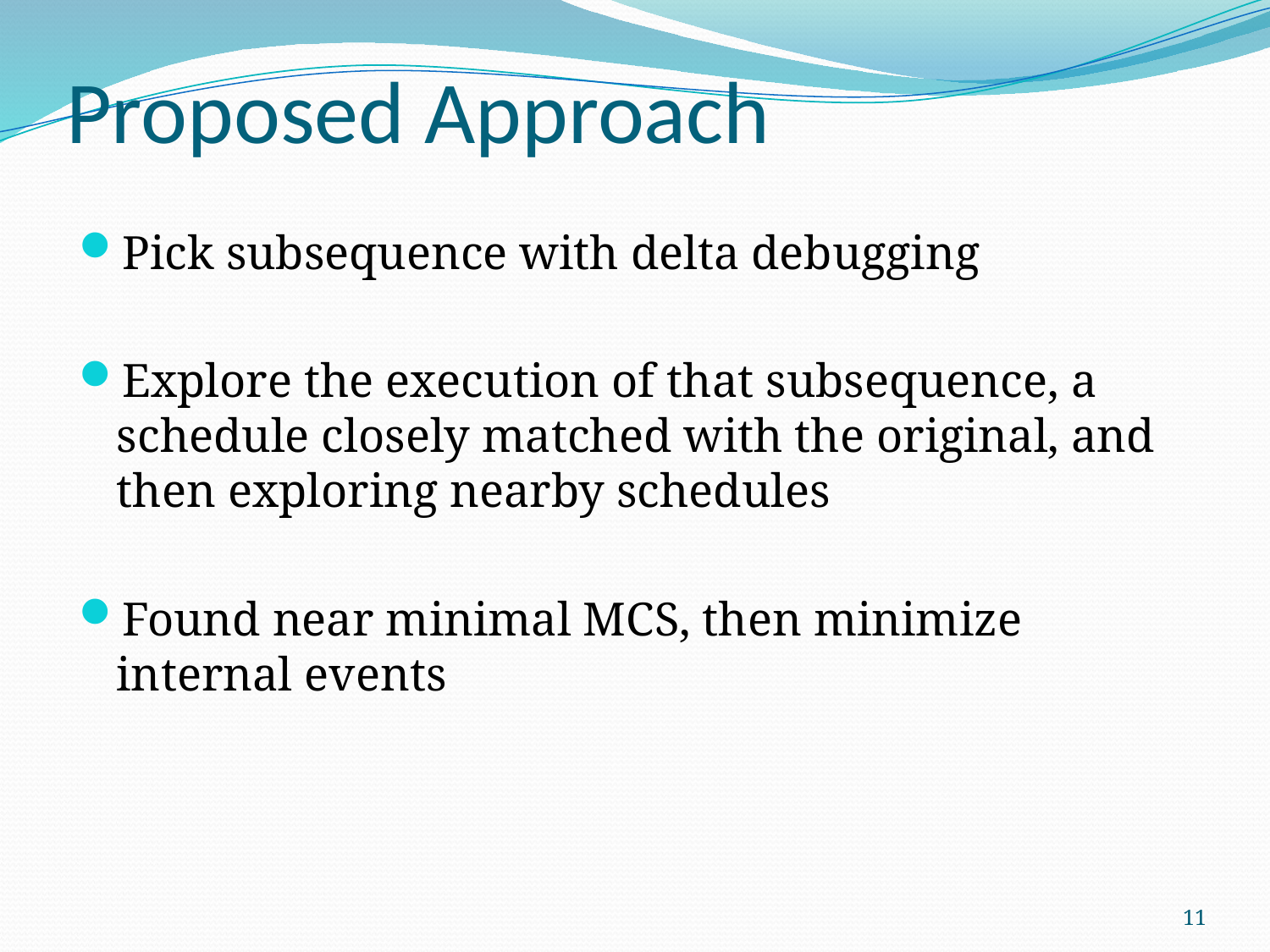

# Proposed Approach
Pick subsequence with delta debugging

Explore the execution of that subsequence, a schedule closely matched with the original, and then exploring nearby schedules

Found near minimal MCS, then minimize internal events
11